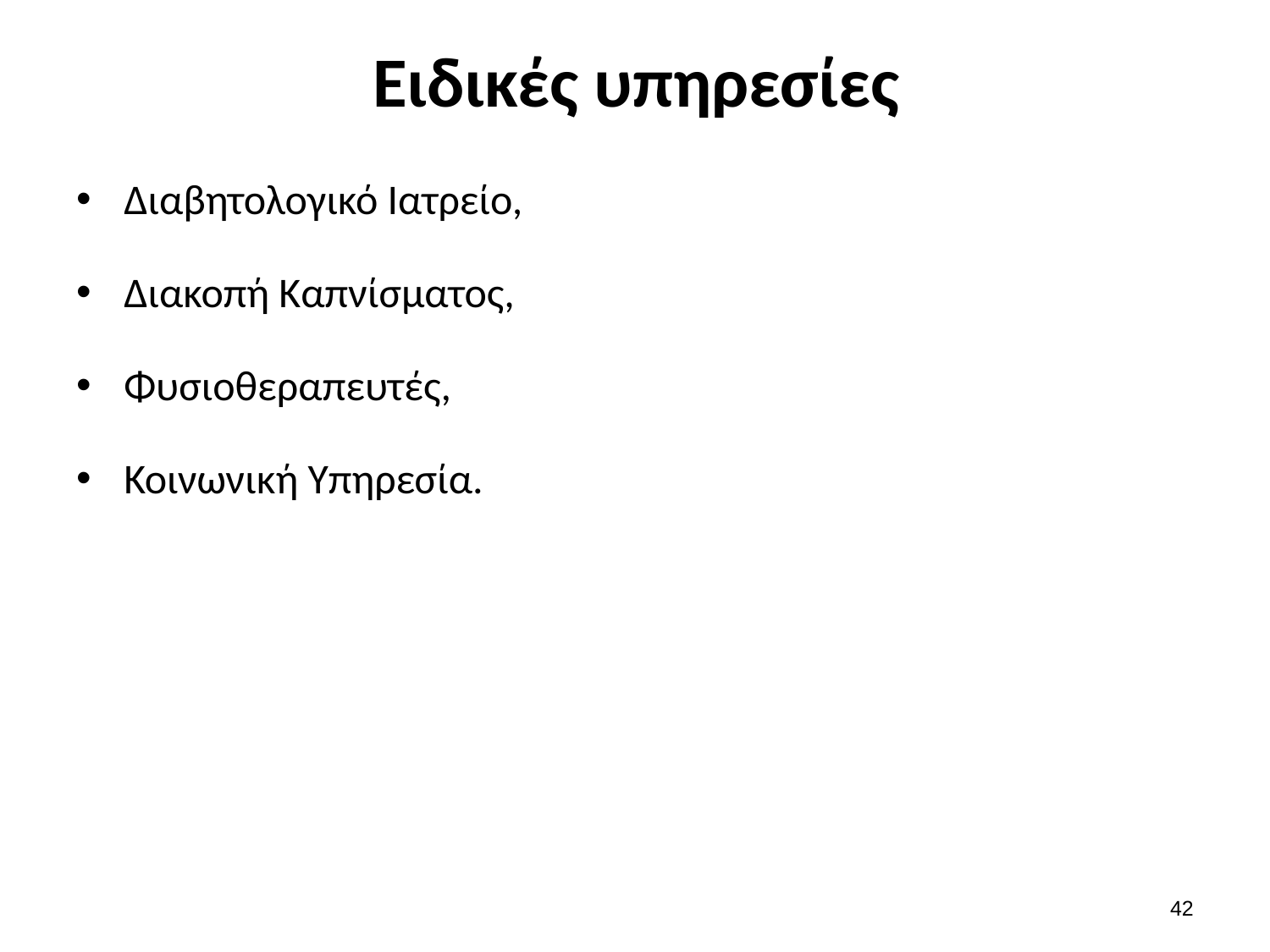

# Ειδικές υπηρεσίες
Διαβητολογικό Ιατρείο,
Διακοπή Καπνίσματος,
Φυσιοθεραπευτές,
Κοινωνική Υπηρεσία.

42